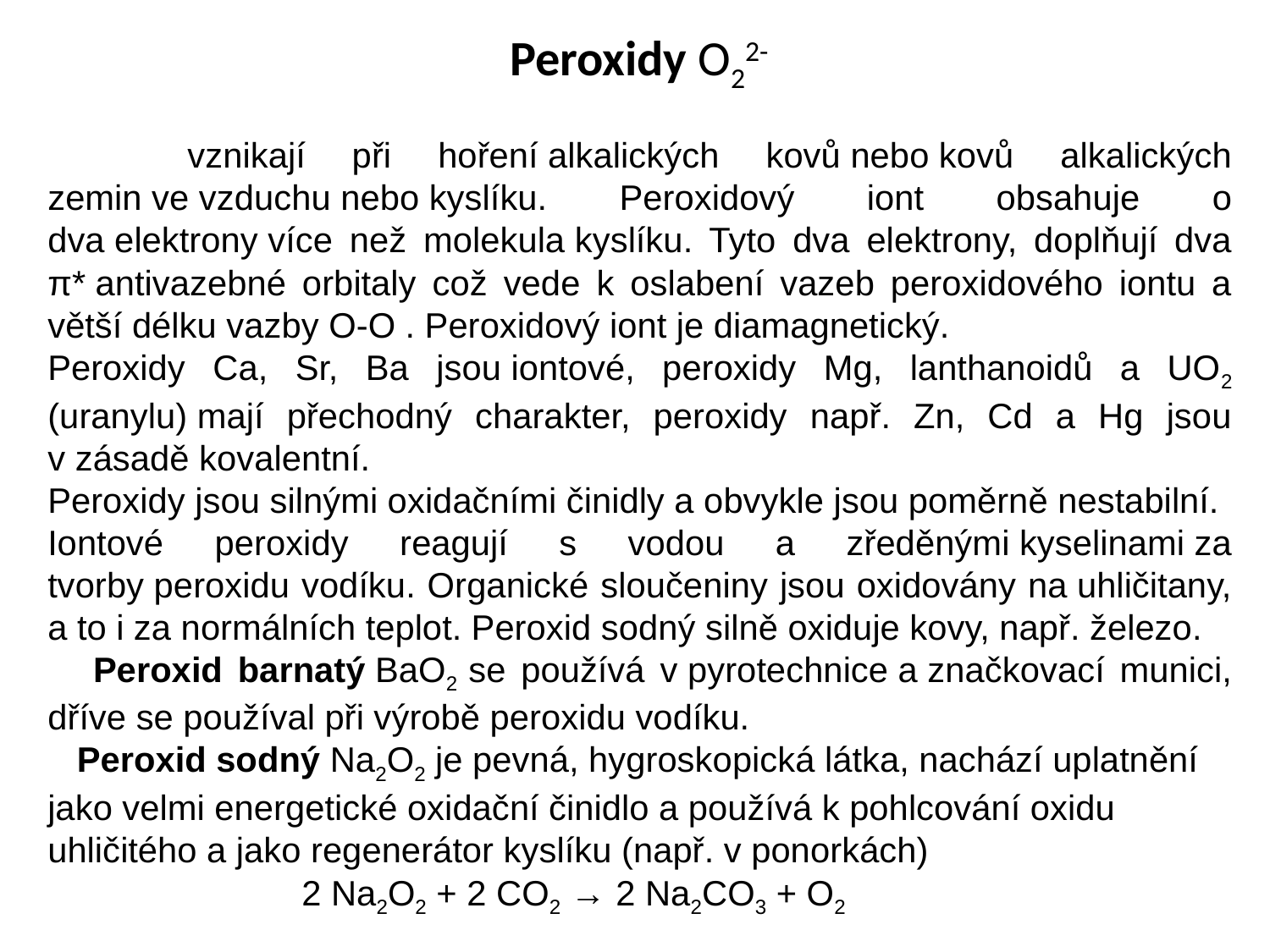

# Peroxidy O22-
   vznikají při hoření alkalických kovů nebo kovů alkalických zemin ve vzduchu nebo kyslíku. Peroxidový iont obsahuje o dva elektrony více než molekula kyslíku. Tyto dva elektrony, doplňují dva π* antivazebné orbitaly což vede k oslabení vazeb peroxidového iontu a větší délku vazby O-O . Peroxidový iont je diamagnetický.
Peroxidy Ca, Sr, Ba jsou iontové, peroxidy Mg, lanthanoidů a UO2 (uranylu) mají přechodný charakter, peroxidy např. Zn, Cd a Hg jsou v zásadě kovalentní.
Peroxidy jsou silnými oxidačními činidly a obvykle jsou poměrně nestabilní.
Iontové peroxidy reagují s vodou a zředěnými kyselinami za tvorby peroxidu vodíku. Organické sloučeniny jsou oxidovány na uhličitany, a to i za normálních teplot. Peroxid sodný silně oxiduje kovy, např. železo.
   Peroxid barnatý BaO2 se používá v pyrotechnice a značkovací munici, dříve se používal při výrobě peroxidu vodíku.
   Peroxid sodný Na2O2 je pevná, hygroskopická látka, nachází uplatnění jako velmi energetické oxidační činidlo a používá k pohlcování oxidu uhličitého a jako regenerátor kyslíku (např. v ponorkách)
		2 Na2O2 + 2 CO2 → 2 Na2CO3 + O2